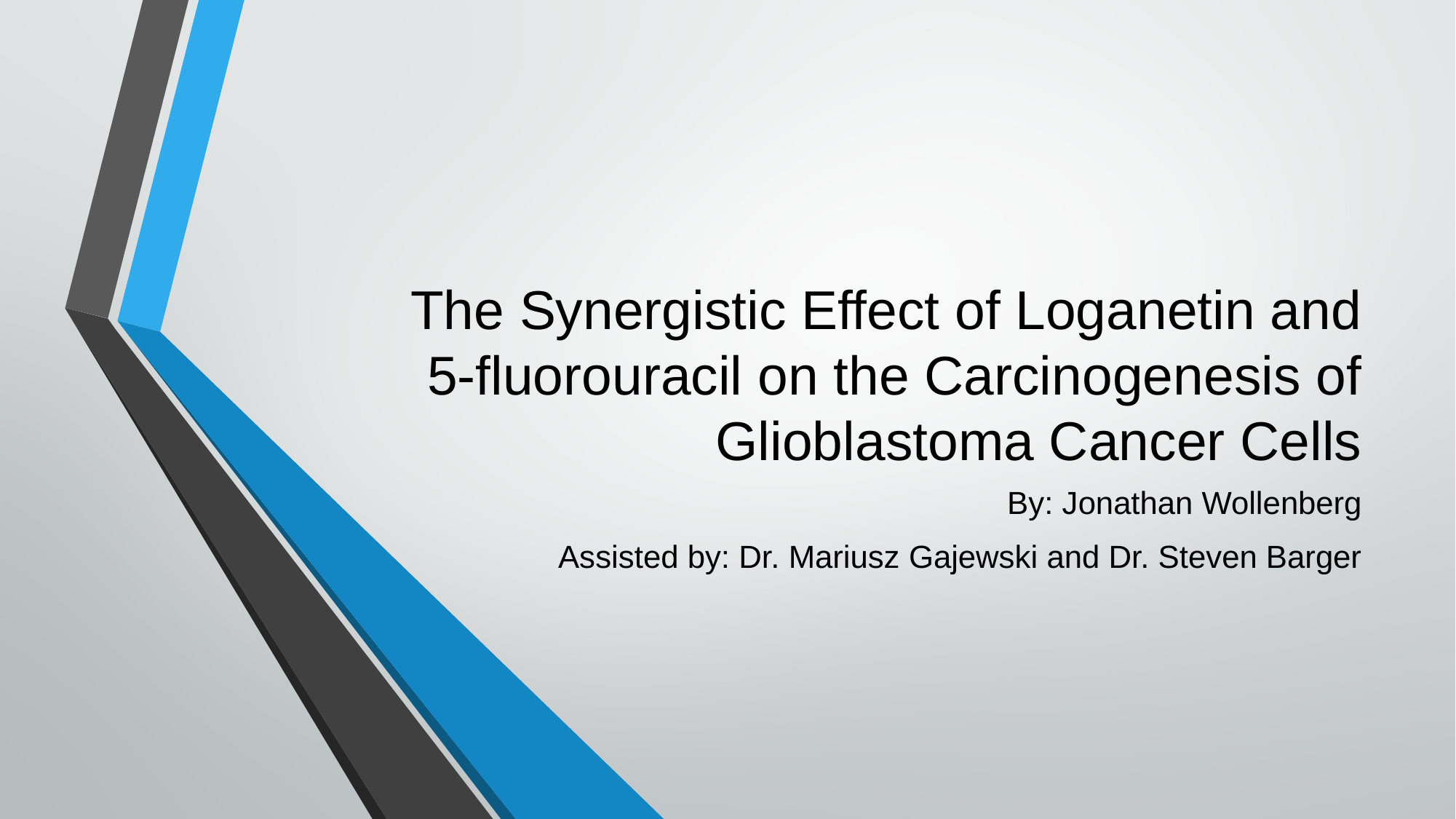

# The Synergistic Effect of Loganetin and 5-fluorouracil on the Carcinogenesis of Glioblastoma Cancer Cells
By: Jonathan Wollenberg
Assisted by: Dr. Mariusz Gajewski and Dr. Steven Barger